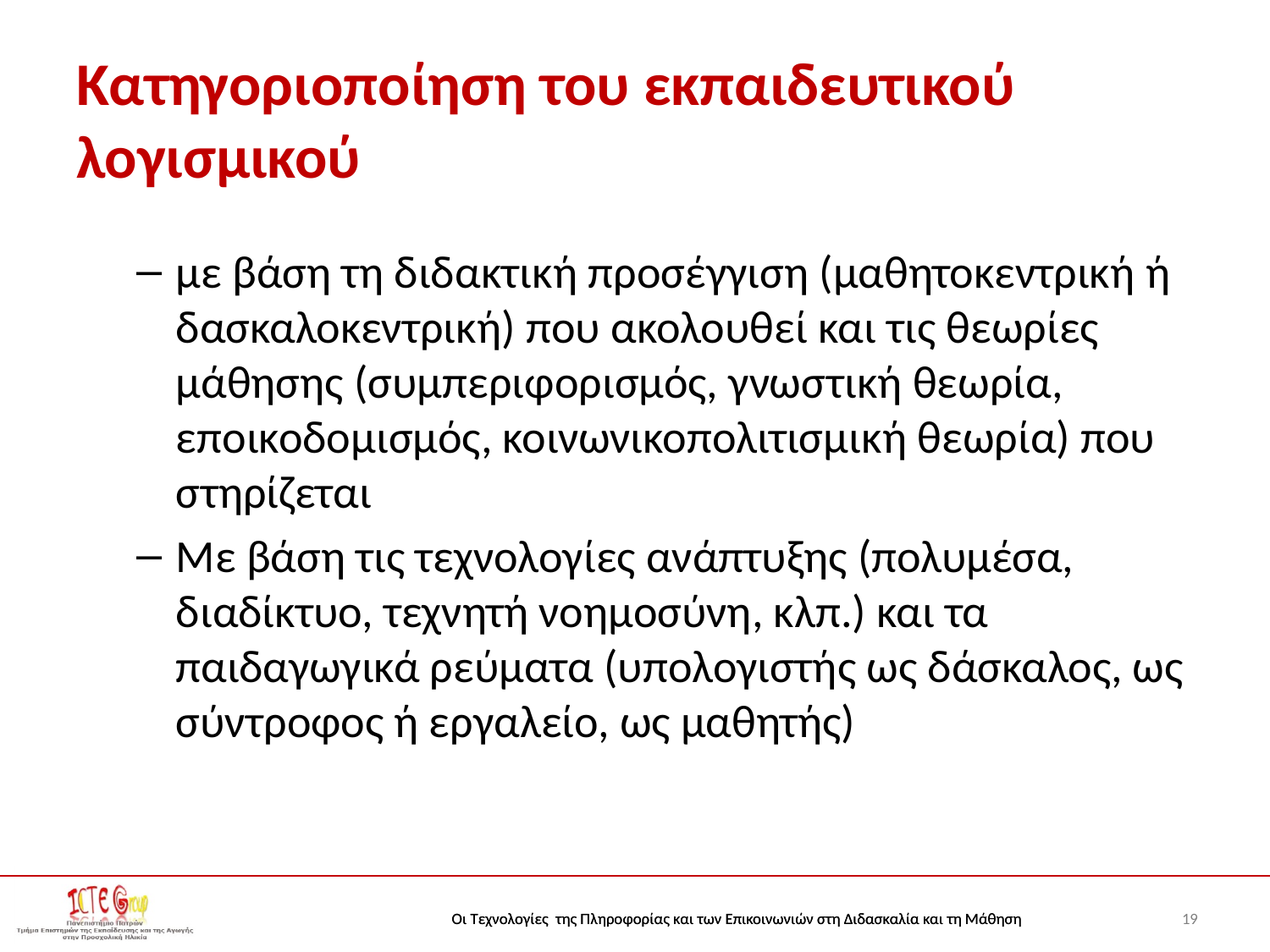

# Κατηγοριοποίηση του εκπαιδευτικού λογισμικού
με βάση τη διδακτική προσέγγιση (μαθητοκεντρική ή δασκαλοκεντρική) που ακολουθεί και τις θεωρίες μάθησης (συμπεριφορισμός, γνωστική θεωρία, εποικοδομισμός, κοινωνικοπολιτισμική θεωρία) που στηρίζεται
Με βάση τις τεχνολογίες ανάπτυξης (πολυμέσα, διαδίκτυο, τεχνητή νοημοσύνη, κλπ.) και τα παιδαγωγικά ρεύματα (υπολογιστής ως δάσκαλος, ως σύντροφος ή εργαλείο, ως μαθητής)